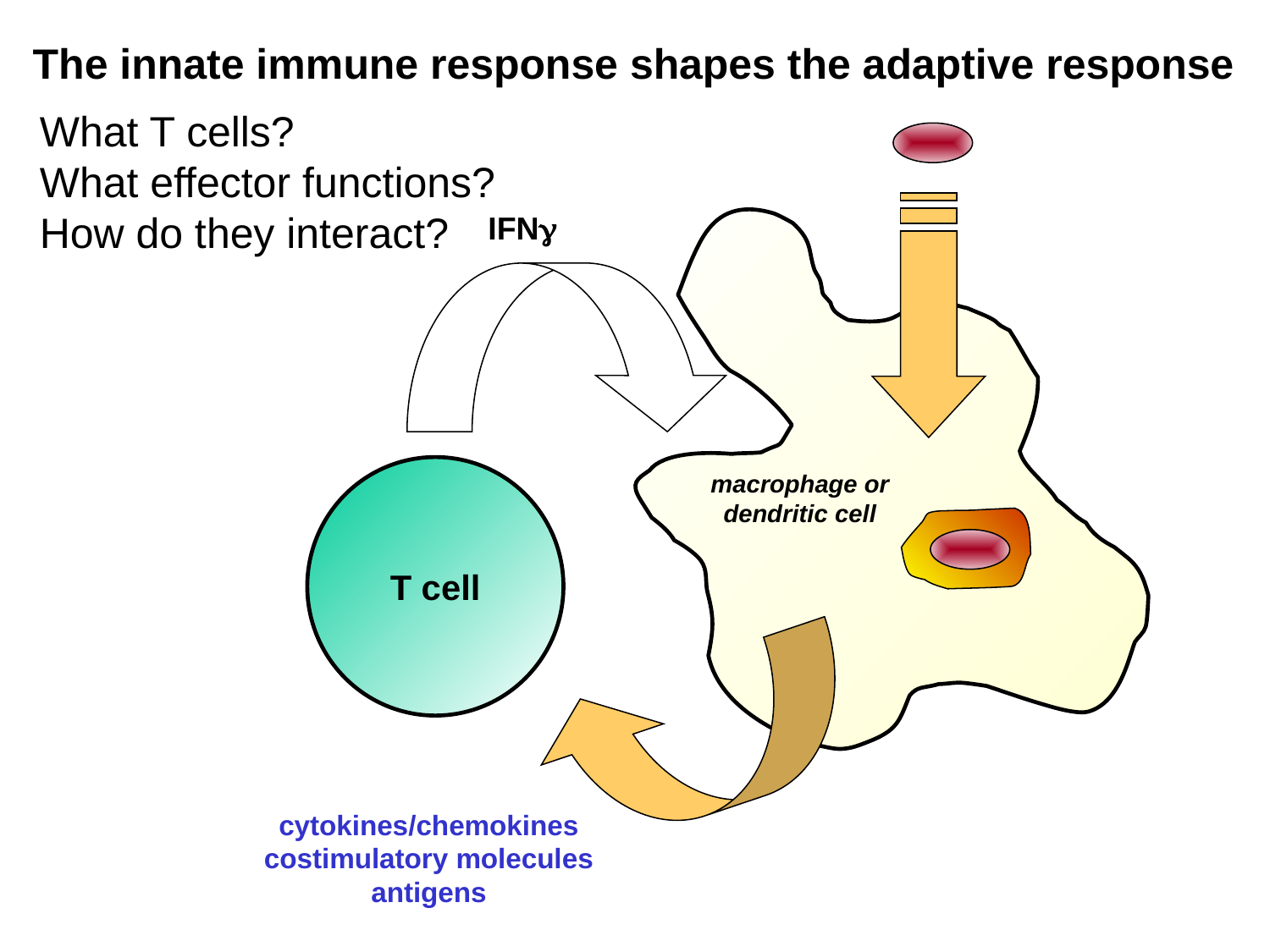

The innate immune response shapes the adaptive response
What T cells?
What effector functions?
How do they interact?

cytokines/chemokines
costimulatory molecules
antigens

IFNγ

T cell
macrophage or
dendritic cell